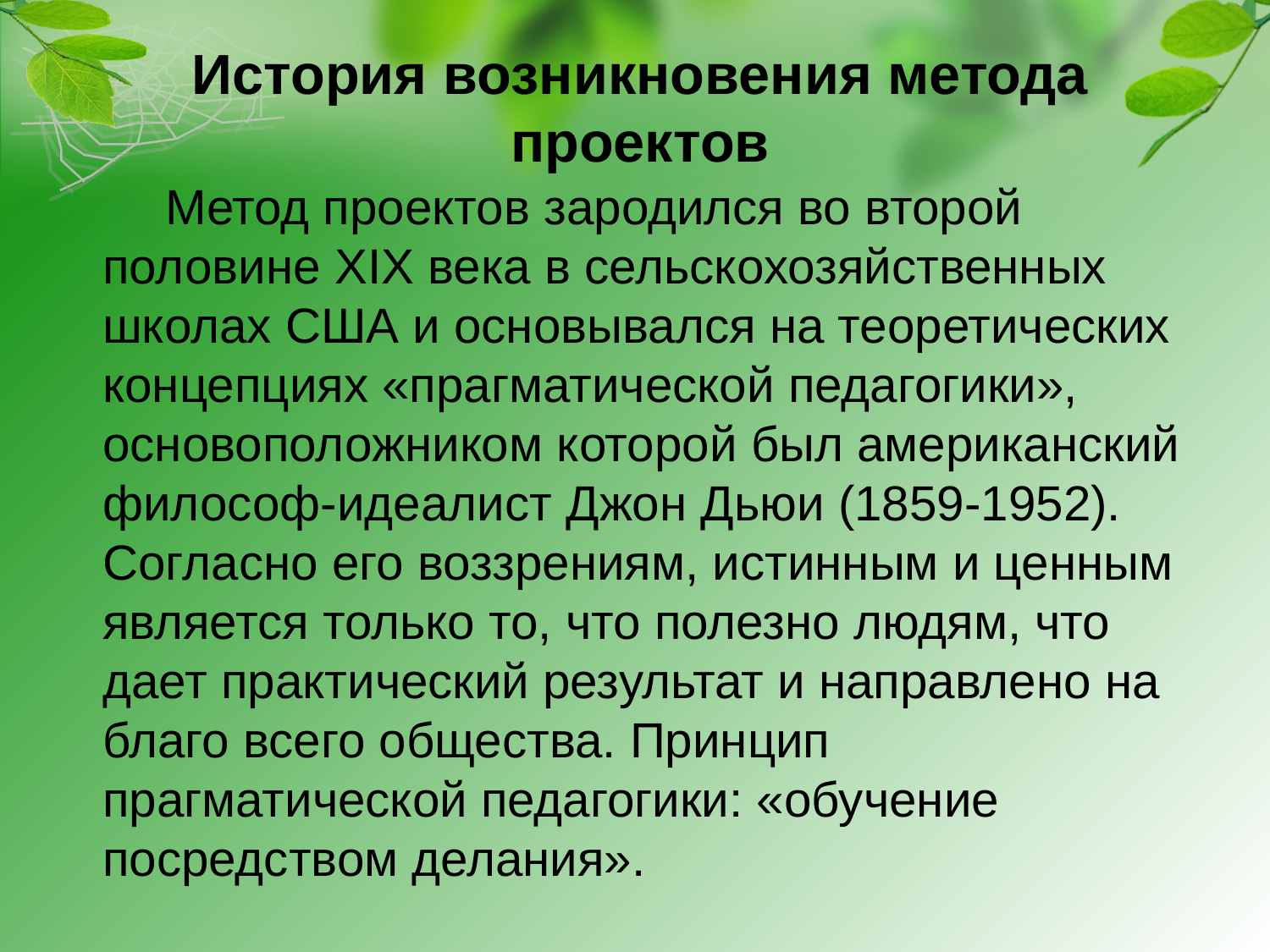

# История возникновения метода проектов
        Метод проектов зародился во второй половине XIX века в сельскохозяйственных школах США и основывался на теоретических концепциях «прагматической педагогики», основоположником которой был американский философ-идеалист Джон Дьюи (1859-1952). Согласно его воззрениям, истинным и ценным является только то, что полезно людям, что дает практический результат и направлено на благо всего общества. Принцип прагматической педагогики: «обучение посредством делания».